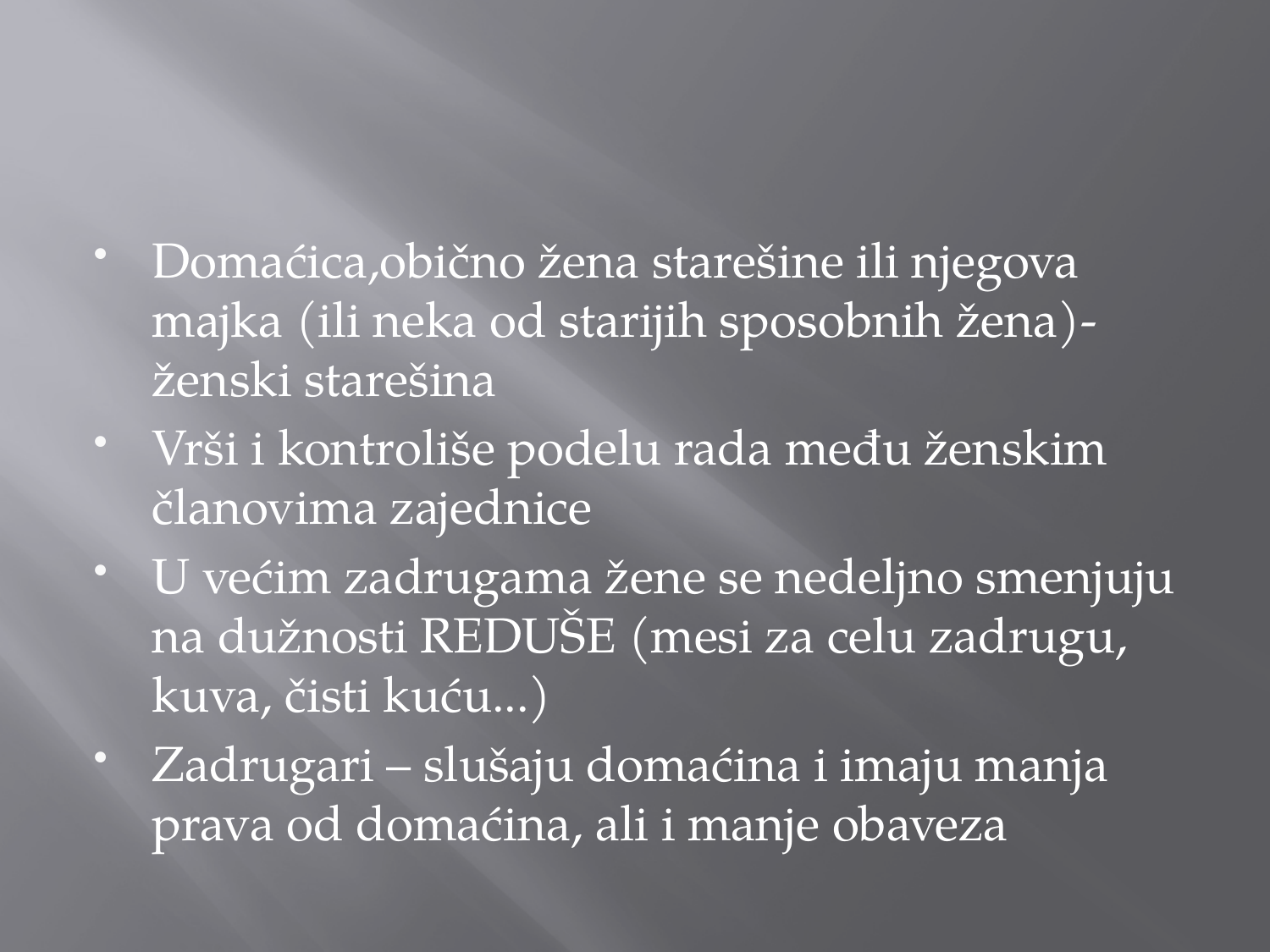

Domaćica,obično žena starešine ili njegova majka (ili neka od starijih sposobnih žena)- ženski starešina
Vrši i kontroliše podelu rada među ženskim članovima zajednice
U većim zadrugama žene se nedeljno smenjuju na dužnosti REDUŠE (mesi za celu zadrugu, kuva, čisti kuću...)
Zadrugari – slušaju domaćina i imaju manja prava od domaćina, ali i manje obaveza